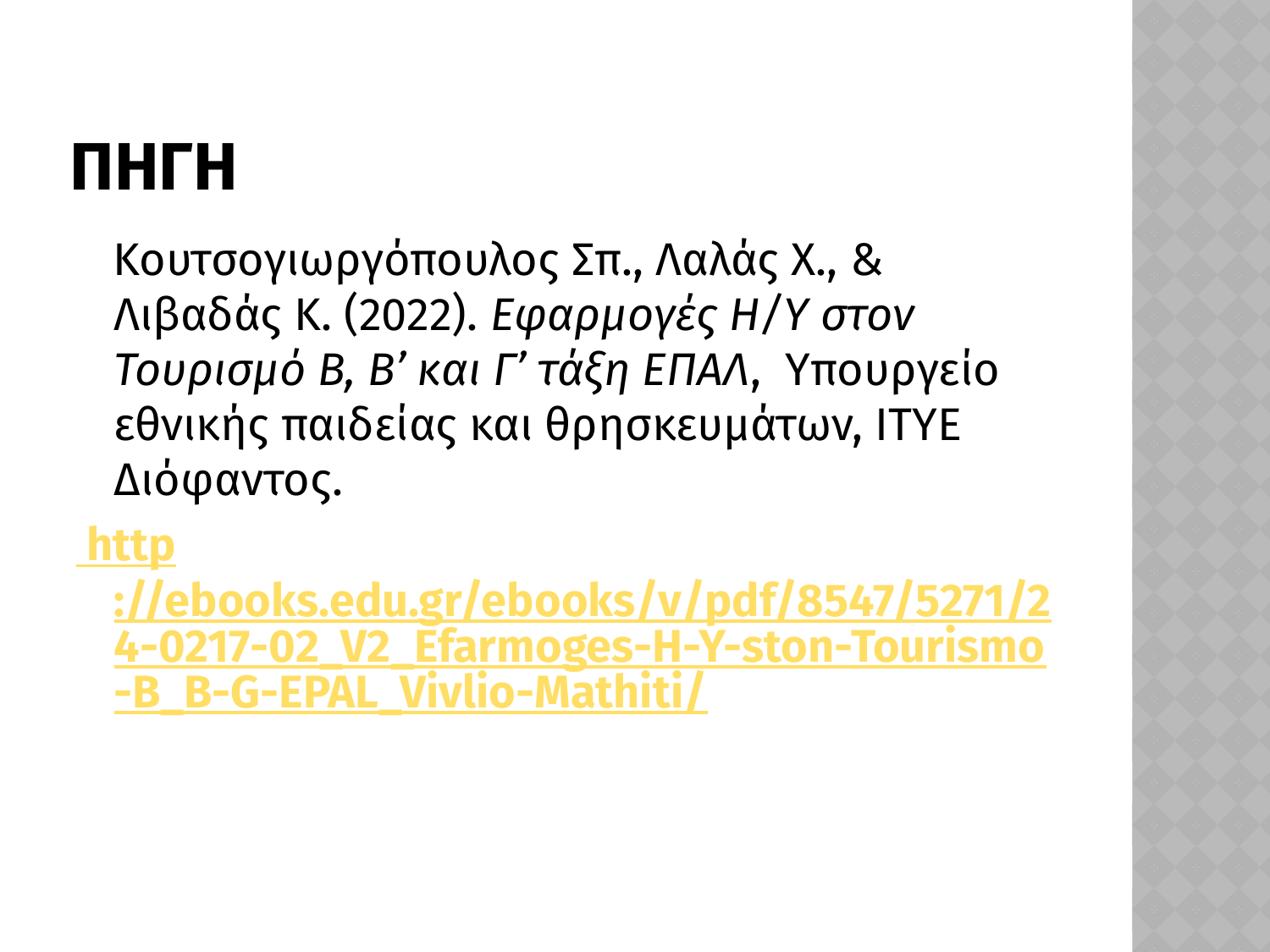

# πηγη
   Κουτσογιωργόπουλος Σπ., Λαλάς Χ., & Λιβαδάς Κ. (2022). Εφαρμογές Η/Υ στον Τουρισμό Β, Β’ και Γ’ τάξη ΕΠΑΛ,  Υπουργείο εθνικής παιδείας και θρησκευμάτων, ΙΤΥΕ Διόφαντος.
 http://ebooks.edu.gr/ebooks/v/pdf/8547/5271/24-0217-02_V2_Efarmoges-H-Y-ston-Tourismo-B_B-G-EPAL_Vivlio-Mathiti/